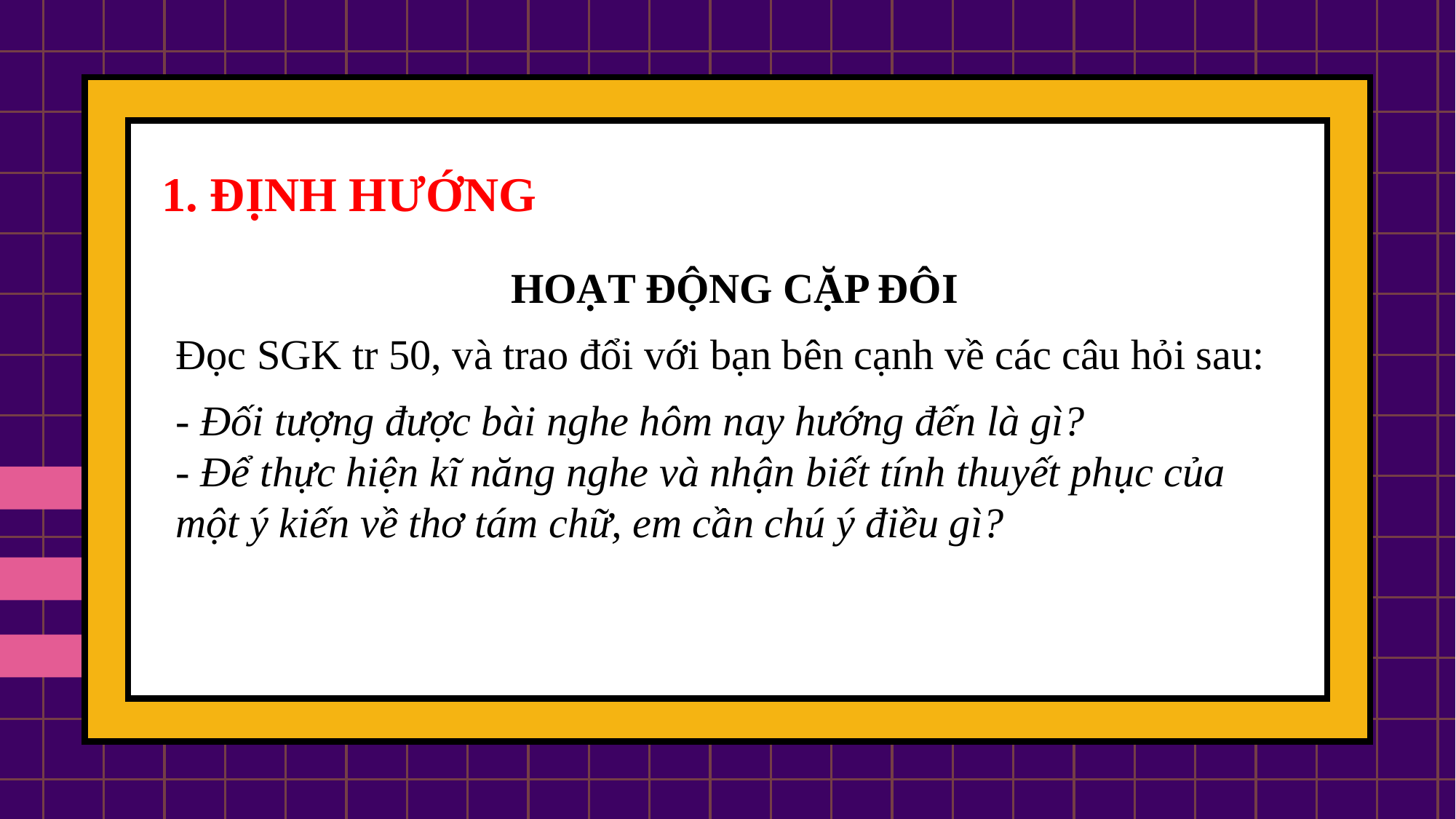

1. ĐỊNH HƯỚNG
HOẠT ĐỘNG CẶP ĐÔI
Đọc SGK tr 50, và trao đổi với bạn bên cạnh về các câu hỏi sau:
- Đối tượng được bài nghe hôm nay hướng đến là gì?
- Để thực hiện kĩ năng nghe và nhận biết tính thuyết phục của một ý kiến về thơ tám chữ, em cần chú ý điều gì?